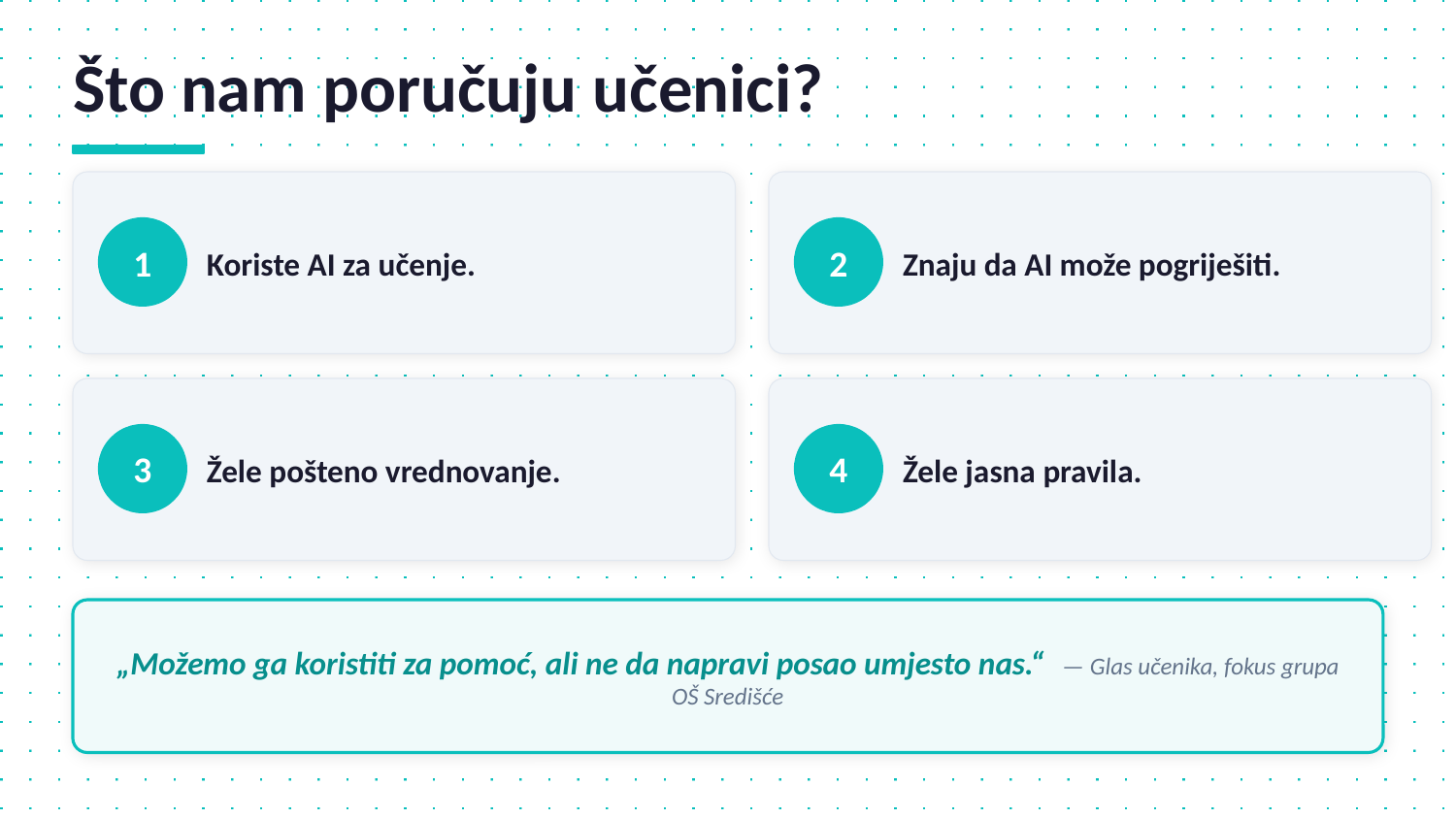

Što nam poručuju učenici?

Koriste AI za učenje.

Znaju da AI može pogriješiti.

1

2

Žele pošteno vrednovanje.

Žele jasna pravila.

3

4

„Možemo ga koristiti za pomoć, ali ne da napravi posao umjesto nas.“   — Glas učenika, fokus grupa OŠ Središće